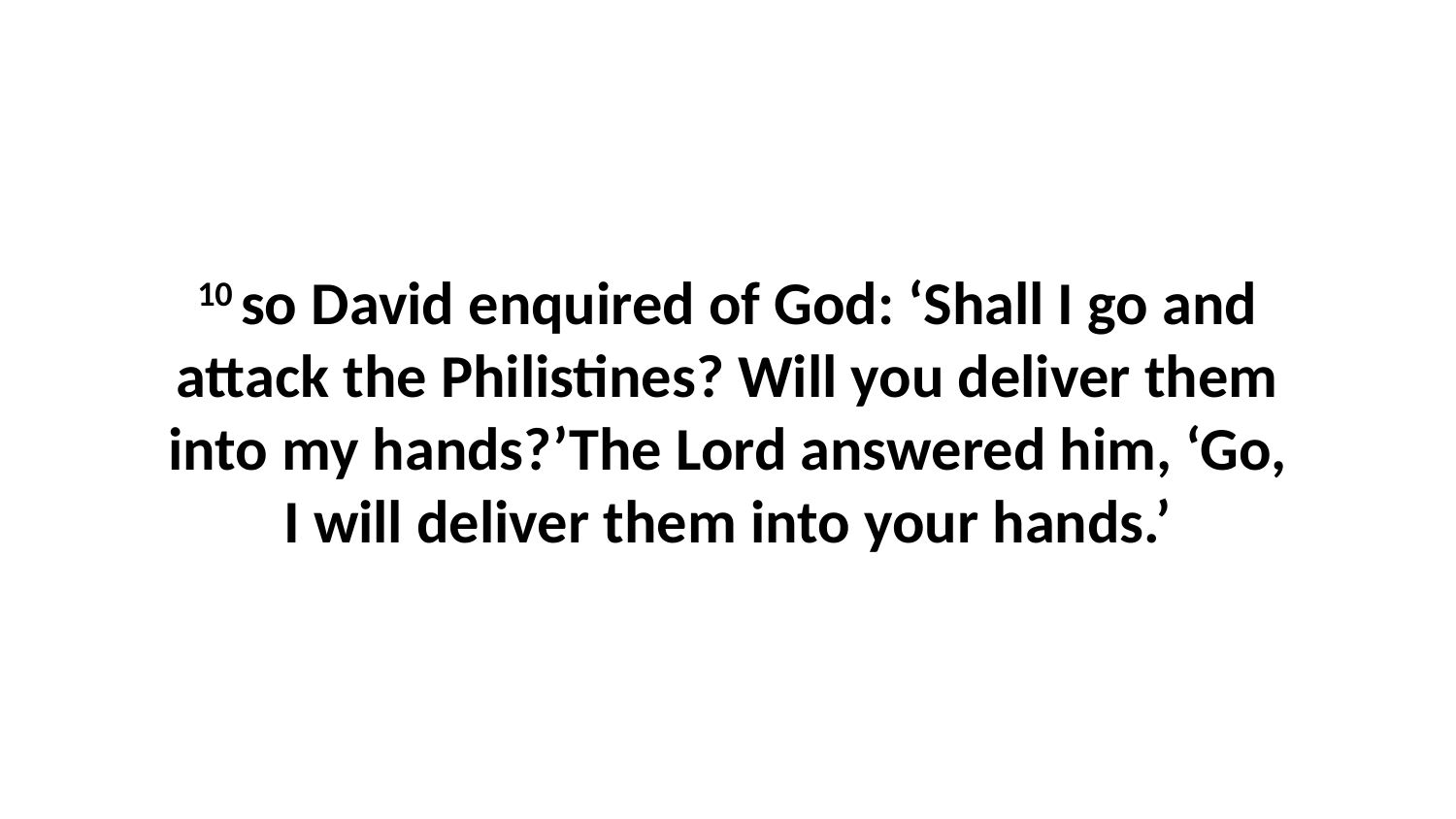

10 so David enquired of God: ‘Shall I go and attack the Philistines? Will you deliver them into my hands?’The Lord answered him, ‘Go, I will deliver them into your hands.’